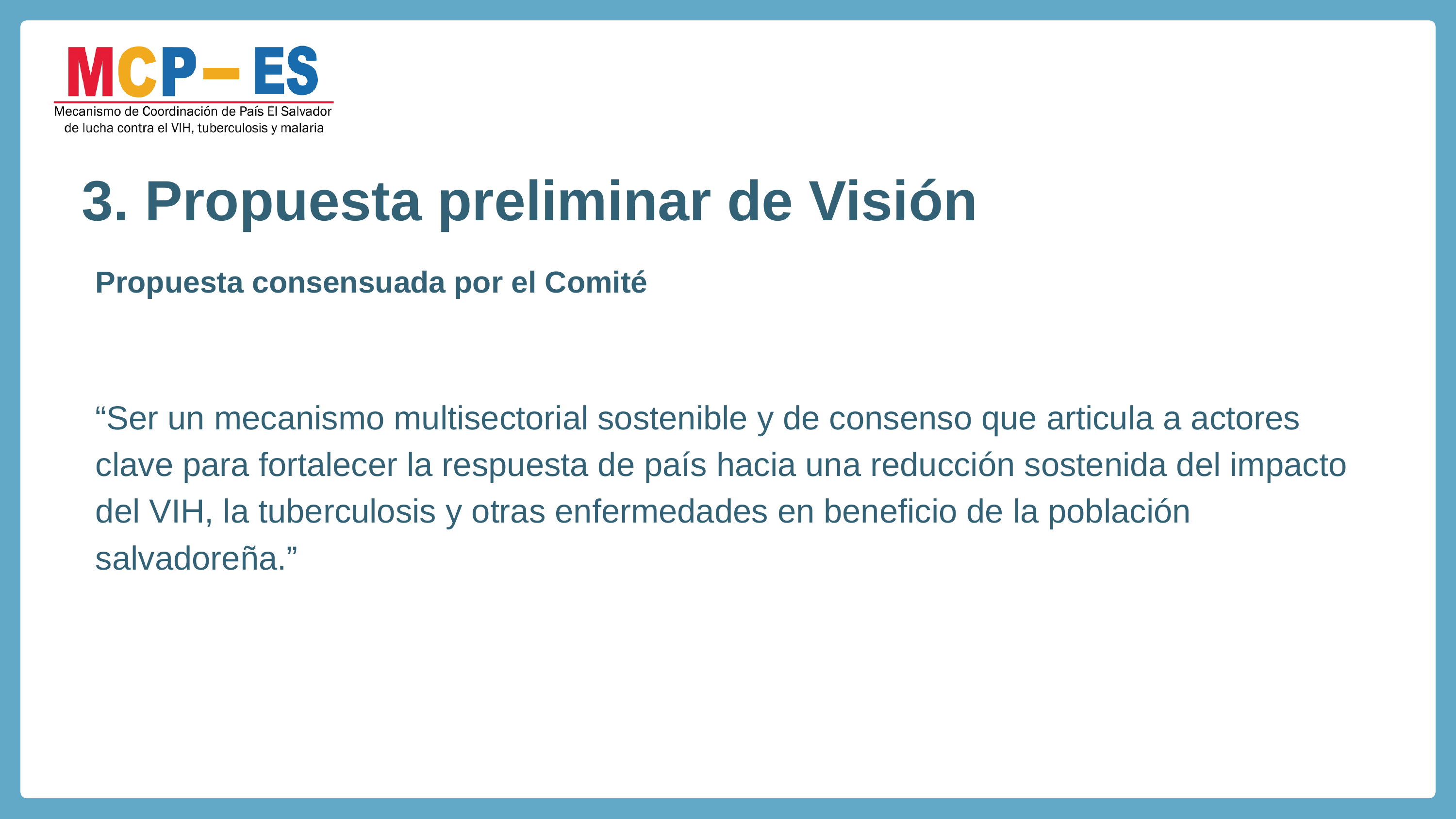

3. Propuesta preliminar de Visión

Propuesta consensuada por el Comité
“Ser un mecanismo multisectorial sostenible y de consenso que articula a actores clave para fortalecer la respuesta de país hacia una reducción sostenida del impacto del VIH, la tuberculosis y otras enfermedades en beneficio de la población salvadoreña.”